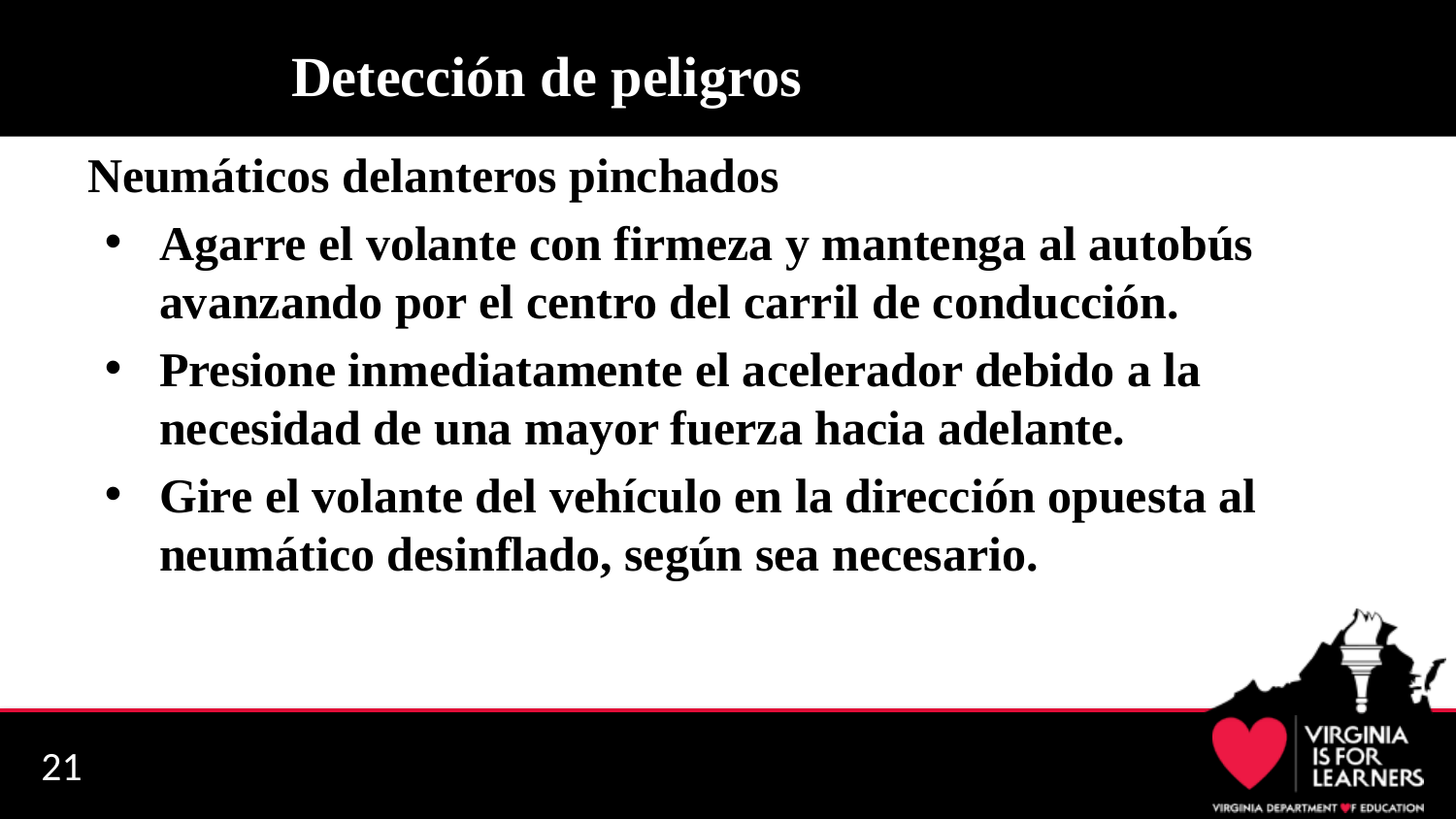

# Detección de peligros
Neumáticos delanteros pinchados
Agarre el volante con firmeza y mantenga al autobús avanzando por el centro del carril de conducción.
Presione inmediatamente el acelerador debido a la necesidad de una mayor fuerza hacia adelante.
Gire el volante del vehículo en la dirección opuesta al neumático desinflado, según sea necesario.